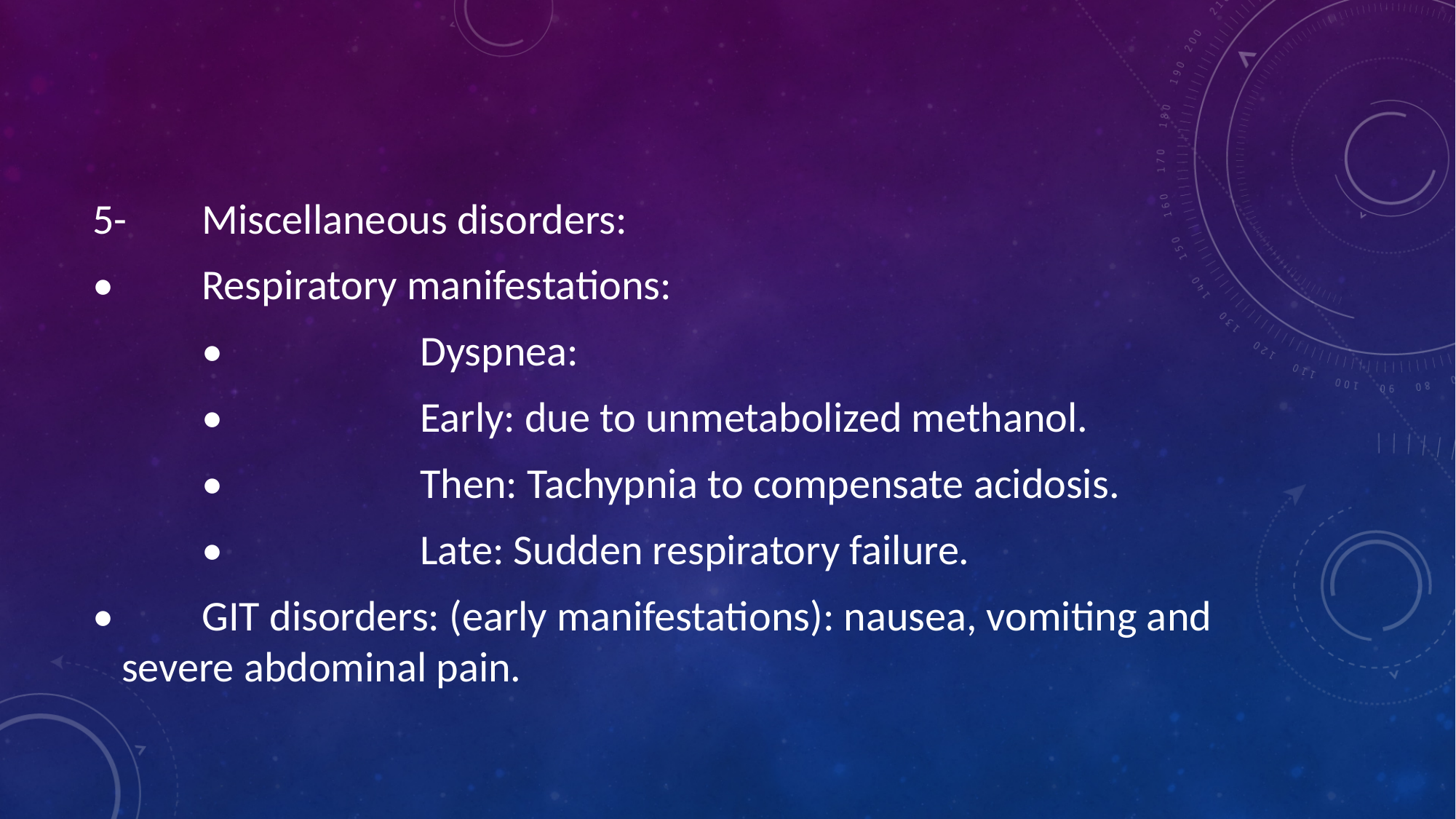

5-	Miscellaneous disorders:
•	Respiratory manifestations:
	•		Dyspnea:
	•		Early: due to unmetabolized methanol.
	•		Then: Tachypnia to compensate acidosis.
	•		Late: Sudden respiratory failure.
•	GIT disorders: (early manifestations): nausea, vomiting and           severe abdominal pain.